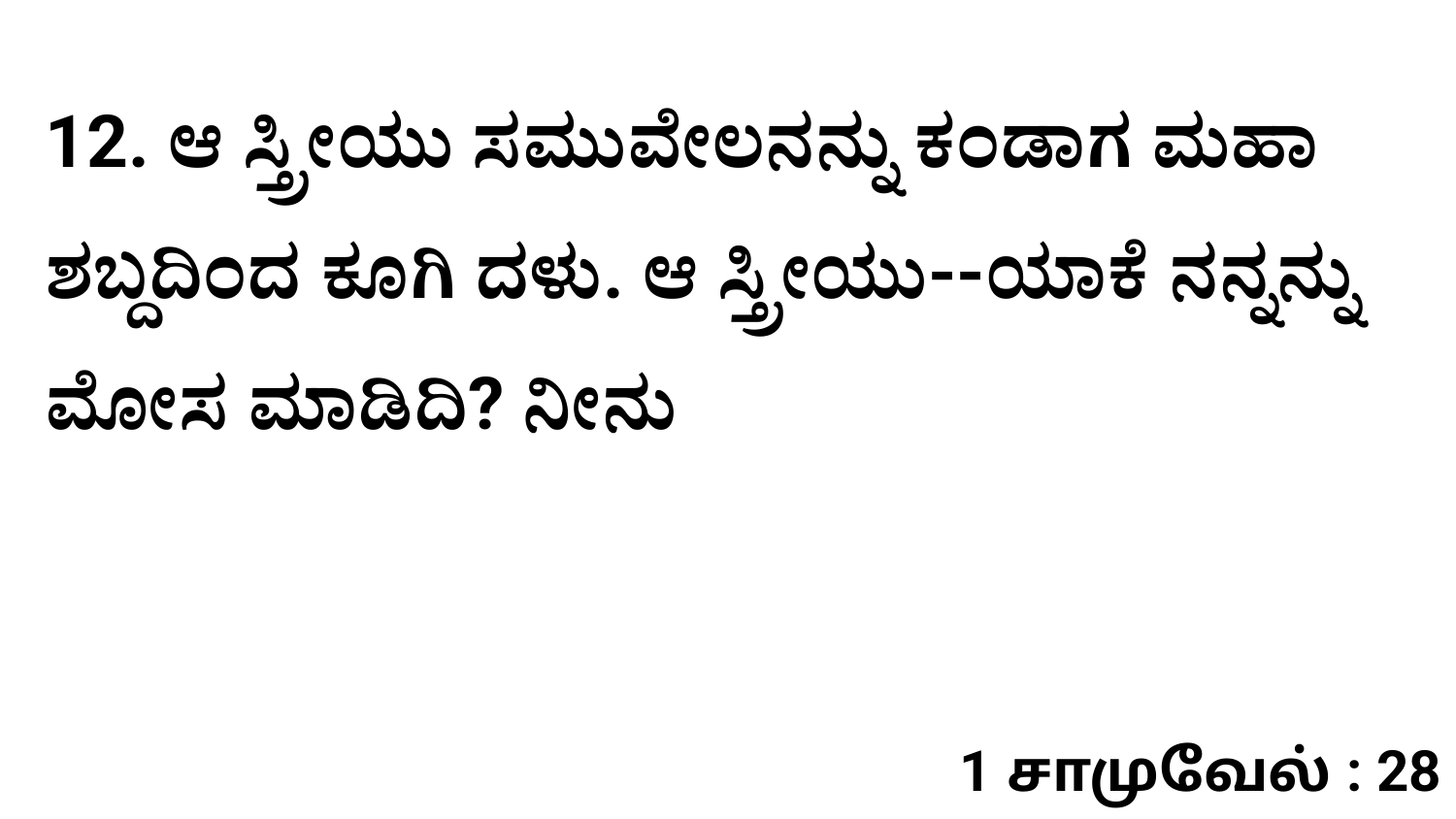

12. ಆ ಸ್ತ್ರೀಯು ಸಮುವೇಲನನ್ನು ಕಂಡಾಗ ಮಹಾ ಶಬ್ದದಿಂದ ಕೂಗಿ ದಳು. ಆ ಸ್ತ್ರೀಯು--ಯಾಕೆ ನನ್ನನ್ನು ಮೋಸ ಮಾಡಿದಿ? ನೀನು
1 சாமுவேல் : 28